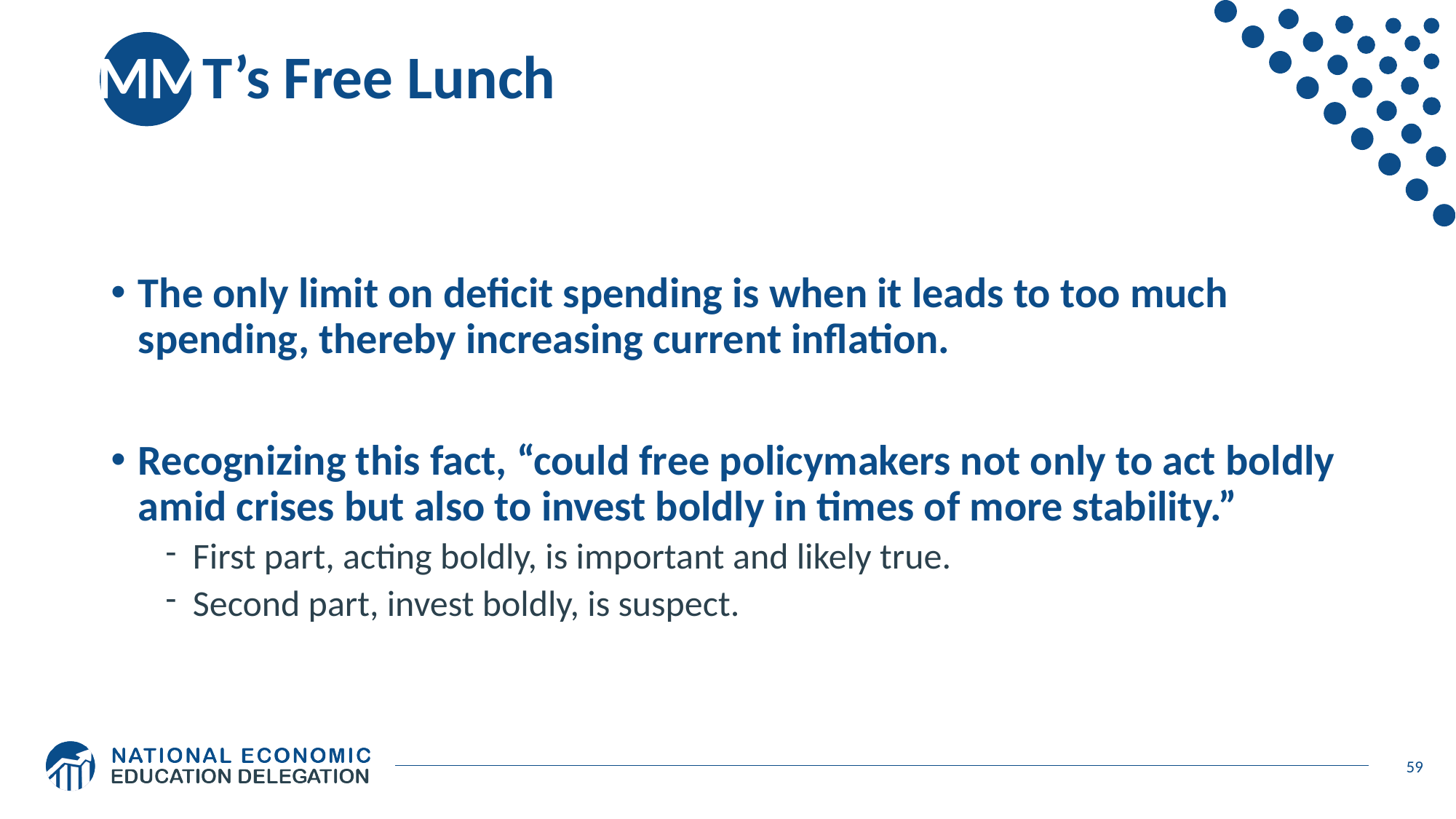

# MMT’s Free Lunch
The only limit on deficit spending is when it leads to too much spending, thereby increasing current inflation.

Recognizing this fact, “could free policymakers not only to act boldly amid crises but also to invest boldly in times of more stability.”
First part, acting boldly, is important and likely true.
Second part, invest boldly, is suspect.
59